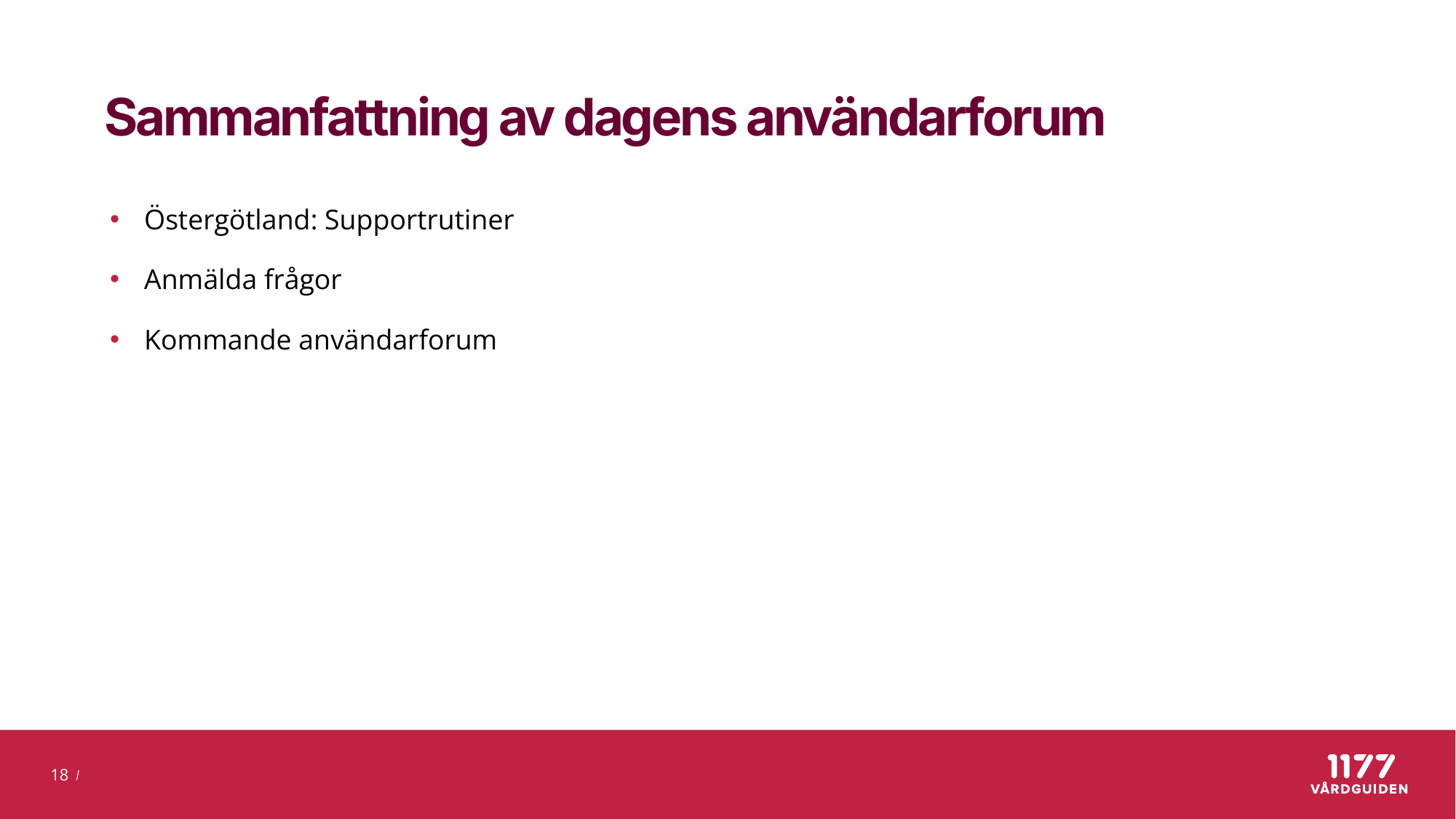

# Sammanfattning av dagens användarforum
Östergötland: Supportrutiner
Anmälda frågor
Kommande användarforum

18